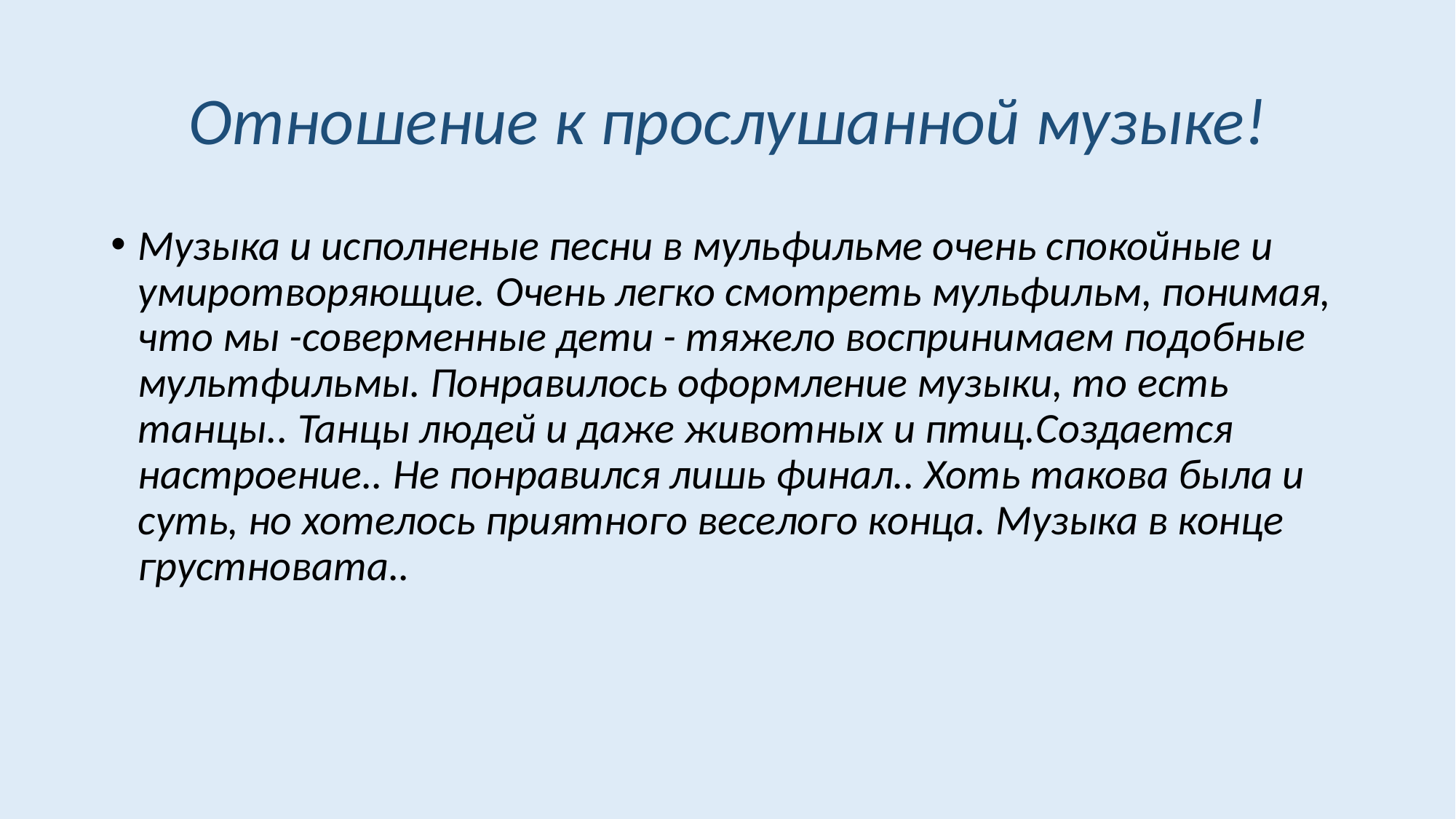

# Отношение к прослушанной музыке!
Музыка и исполненые песни в мульфильме очень спокойные и умиротворяющие. Очень легко смотреть мульфильм, понимая, что мы -соверменные дети - тяжело воспринимаем подобные мультфильмы. Понравилось оформление музыки, то есть танцы.. Танцы людей и даже животных и птиц.Создается настроение.. Не понравился лишь финал.. Хоть такова была и суть, но хотелось приятного веселого конца. Музыка в конце грустновата..